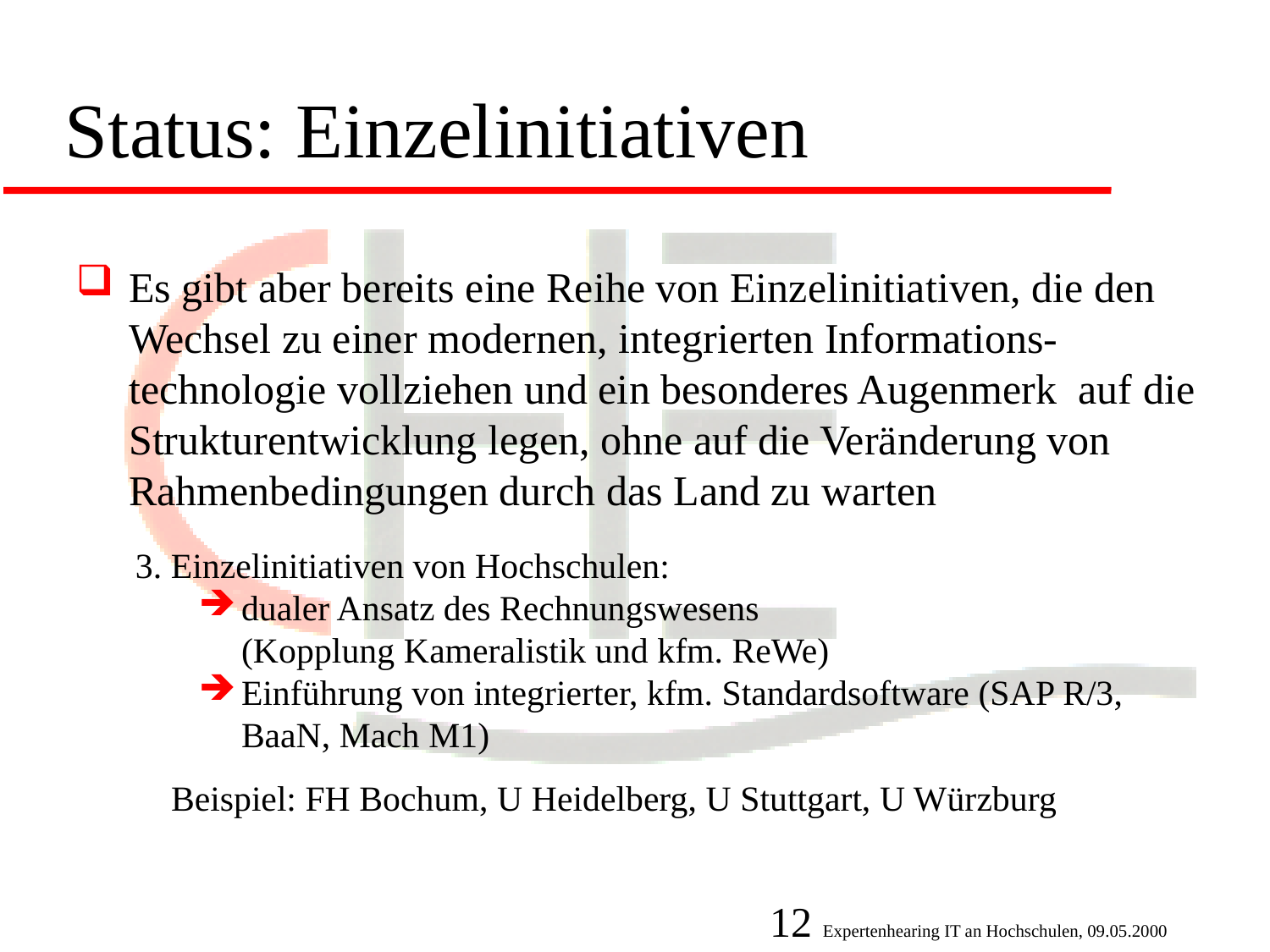

Status: Einzelinitiativen
Es gibt aber bereits eine Reihe von Einzelinitiativen, die den Wechsel zu einer modernen, integrierten Informations-technologie vollziehen und ein besonderes Augenmerk  auf die Strukturentwicklung legen, ohne auf die Veränderung von Rahmenbedingungen durch das Land zu warten
3. Einzelinitiativen von Hochschulen:
dualer Ansatz des Rechnungswesens
(Kopplung Kameralistik und kfm. ReWe)
Einführung von integrierter, kfm. Standardsoftware (SAP R/3, BaaN, Mach M1)
    Beispiel: FH Bochum, U Heidelberg, U Stuttgart, U Würzburg